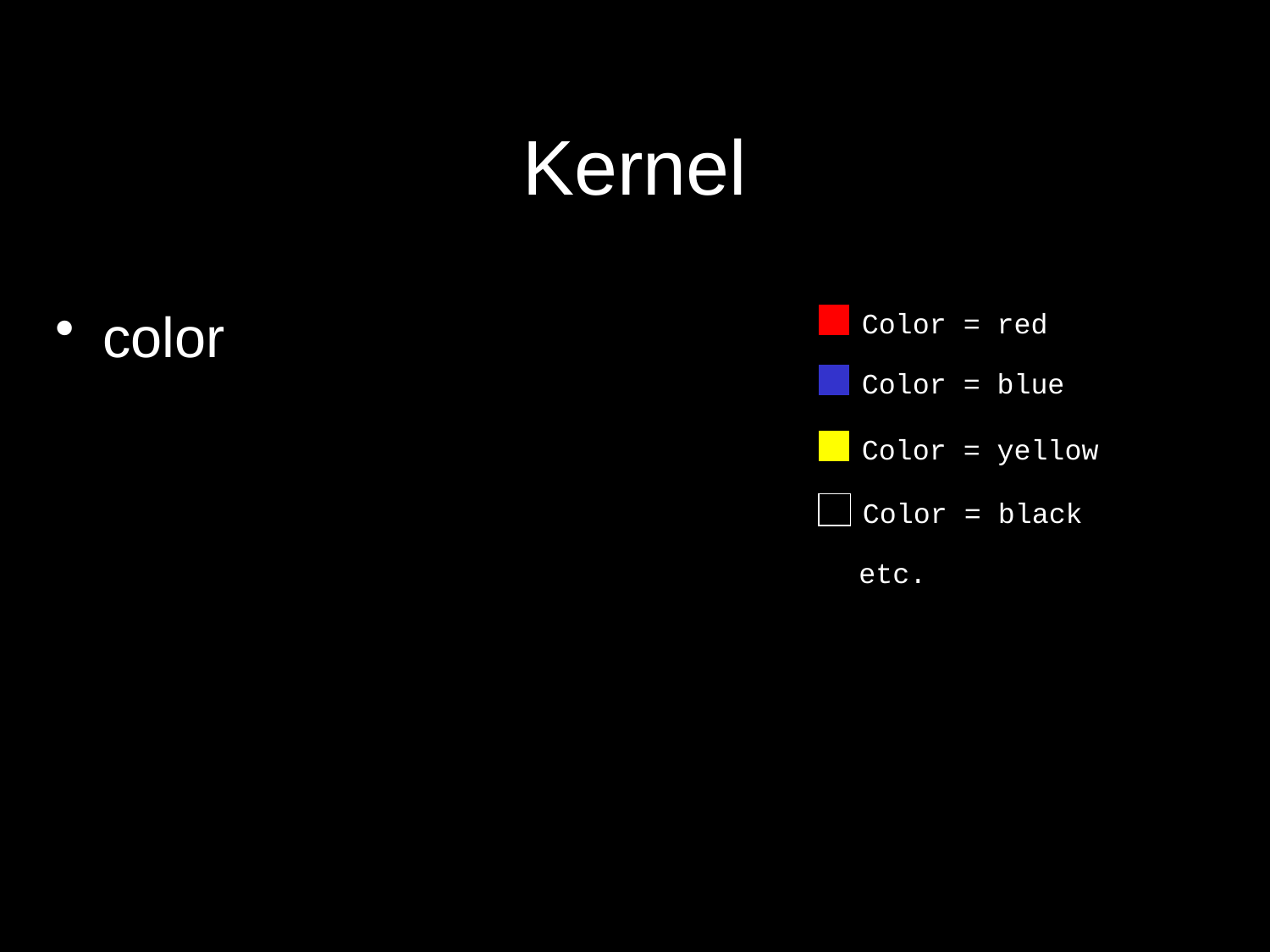

# Kernel
color
Color = red

Color = blue

Color = yellow

Color = black

etc.